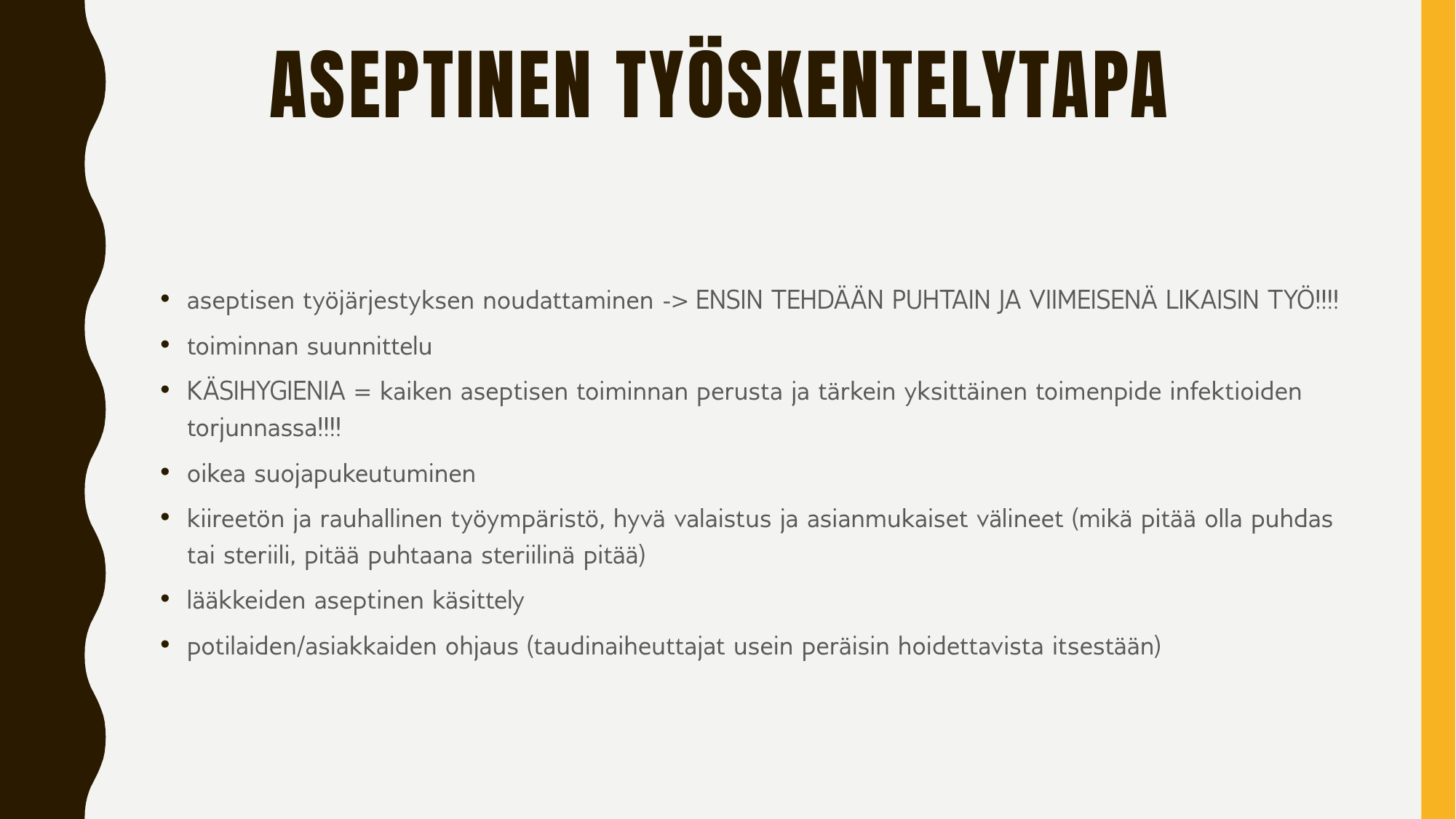

# Aseptinen työskentelytapa
aseptisen työjärjestyksen noudattaminen -> ENSIN TEHDÄÄN PUHTAIN JA VIIMEISENÄ LIKAISIN TYÖ!!!!
toiminnan suunnittelu
KÄSIHYGIENIA = kaiken aseptisen toiminnan perusta ja tärkein yksittäinen toimenpide infektioiden torjunnassa!!!!
oikea suojapukeutuminen
kiireetön ja rauhallinen työympäristö, hyvä valaistus ja asianmukaiset välineet (mikä pitää olla puhdas tai steriili, pitää puhtaana steriilinä pitää)
lääkkeiden aseptinen käsittely
potilaiden/asiakkaiden ohjaus (taudinaiheuttajat usein peräisin hoidettavista itsestään)